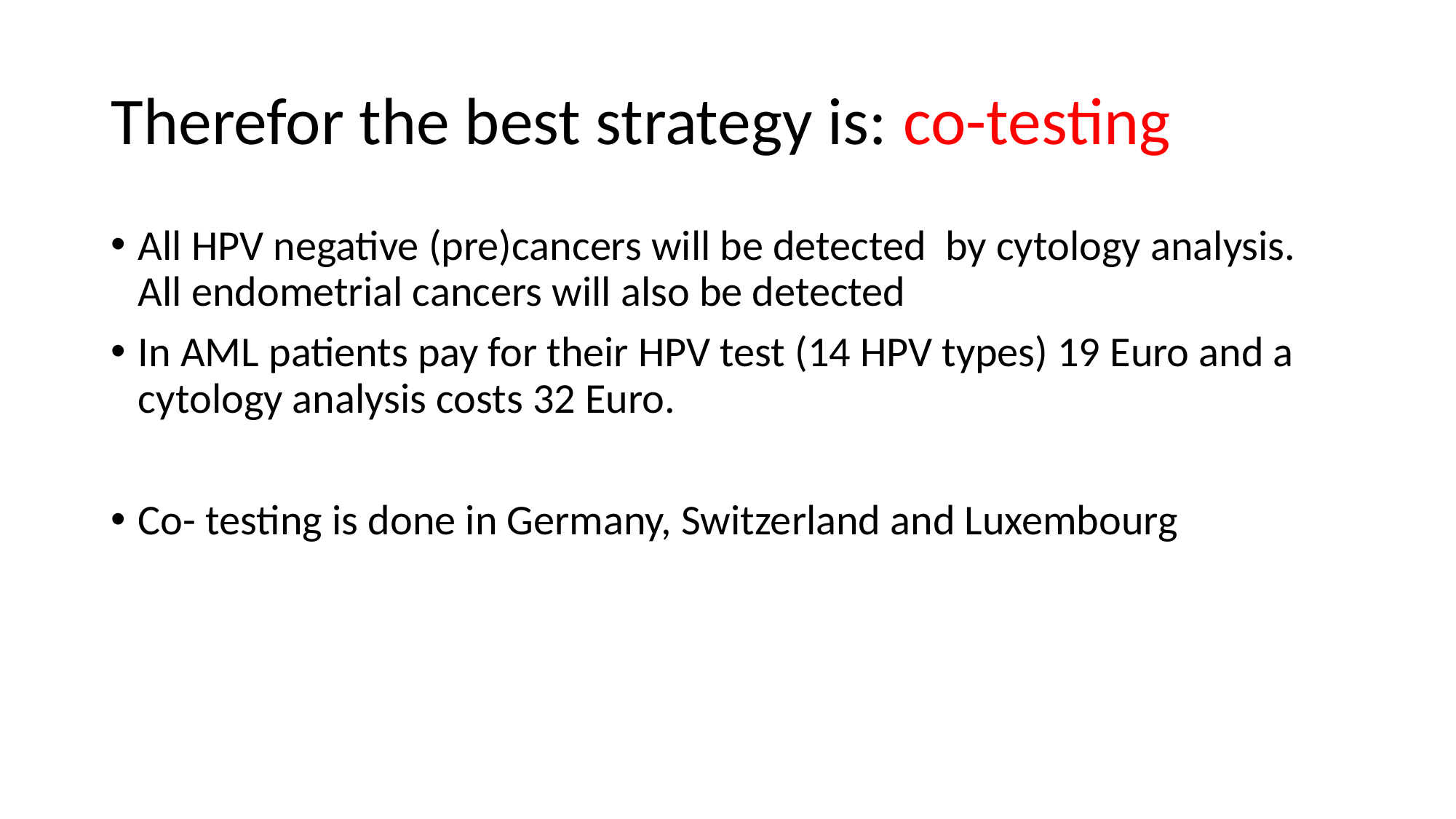

# Therefor the best strategy is: co-testing
All HPV negative (pre)cancers will be detected  by cytology analysis.  All endometrial cancers will also be detected
In AML patients pay for their HPV test (14 HPV types) 19 Euro and a cytology analysis costs 32 Euro.

Co- testing is done in Germany, Switzerland and Luxembourg